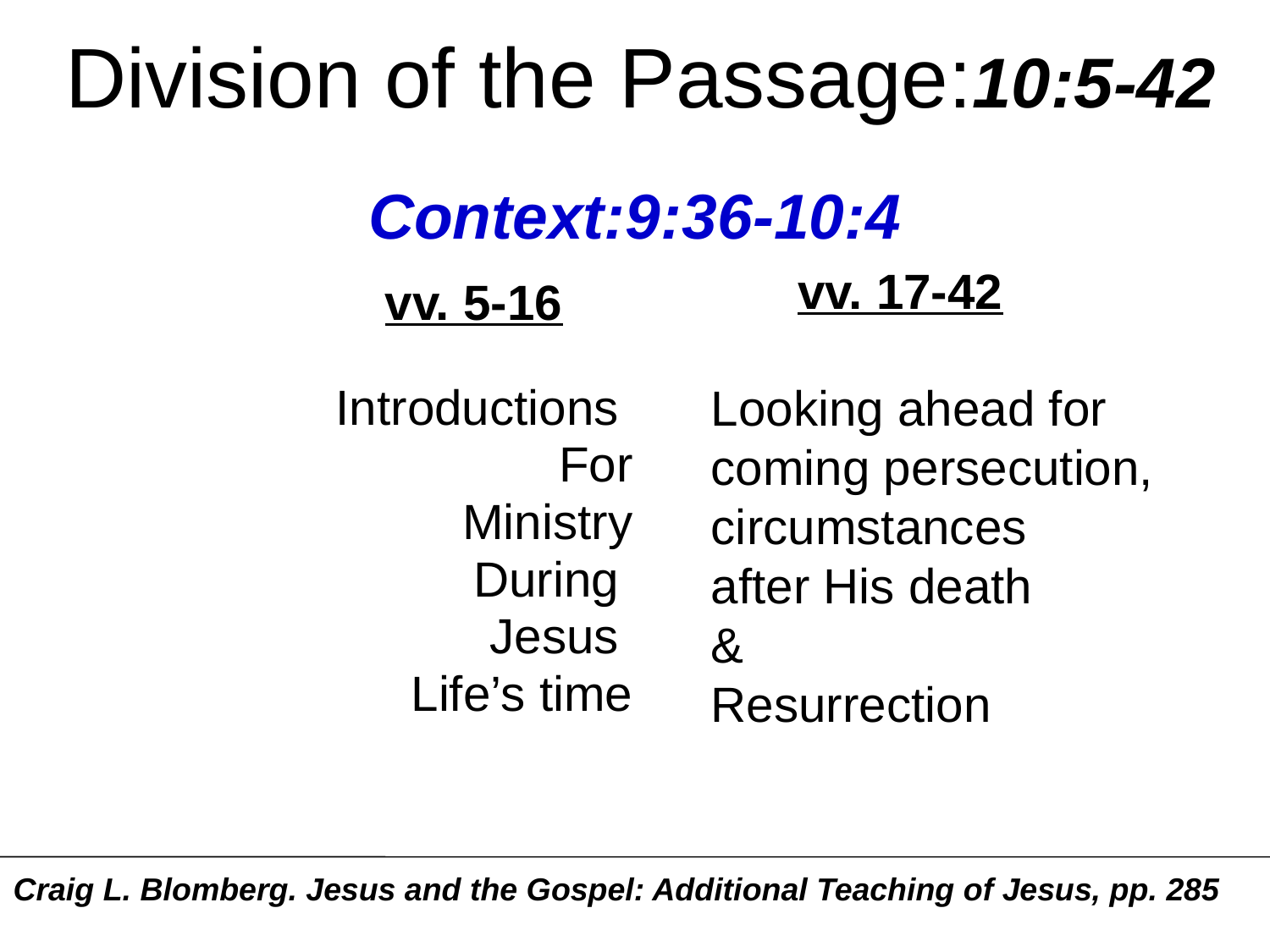

# Division of the Passage:10:5-42
Context:9:36-10:4

vv. 17-42
vv. 5-16
Looking ahead for coming persecution,
circumstances
after His death
&
Resurrection

Introductions
For
Ministry
During
Jesus
Life’s time

Craig L. Blomberg. Jesus and the Gospel: Additional Teaching of Jesus, pp. 285